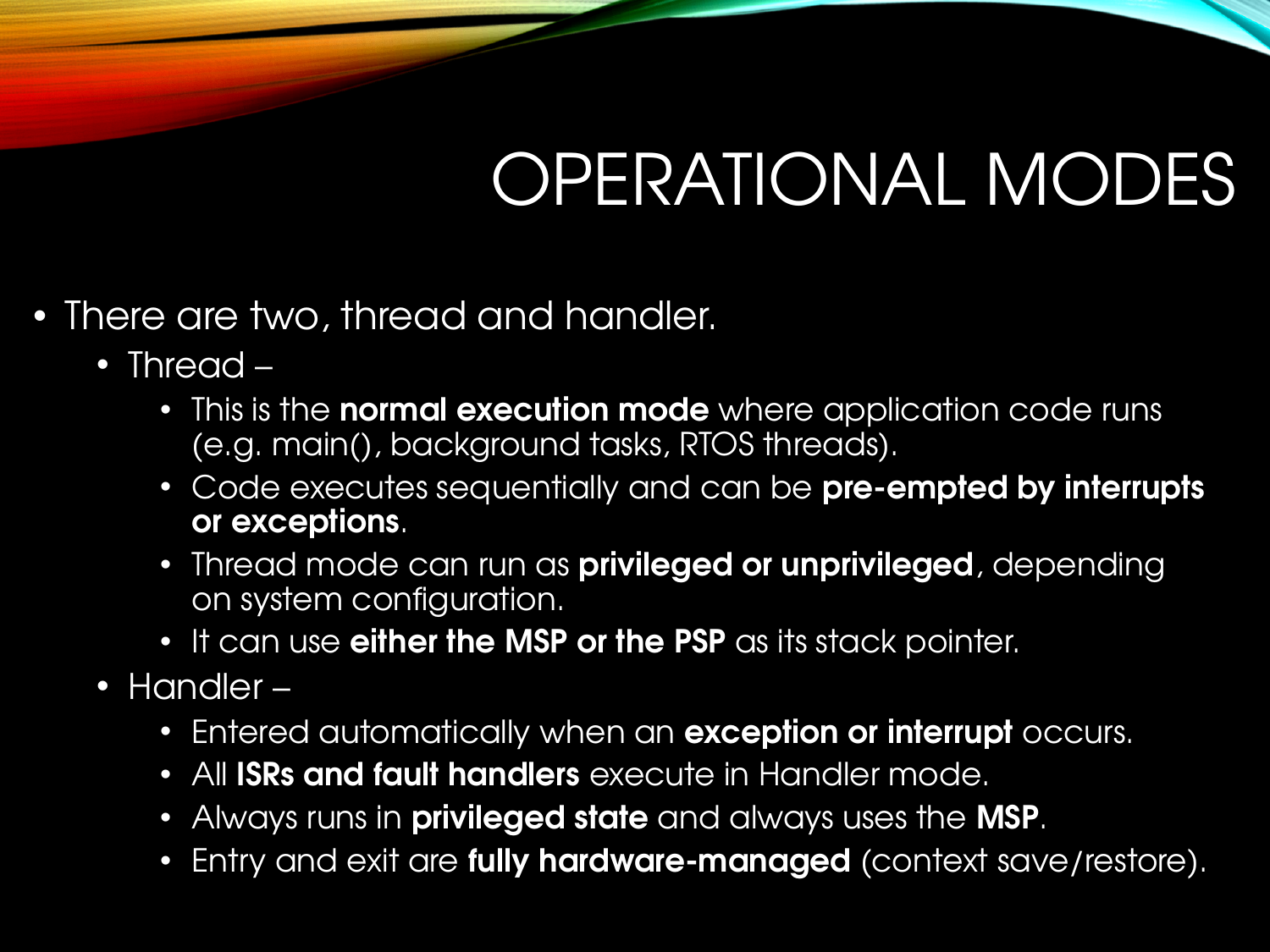

# Operational Modes
There are two, thread and handler.
Thread –
This is the normal execution mode where application code runs (e.g. main(), background tasks, RTOS threads).
Code executes sequentially and can be pre-empted by interrupts or exceptions.
Thread mode can run as privileged or unprivileged, depending on system configuration.
It can use either the MSP or the PSP as its stack pointer.
Handler –
Entered automatically when an exception or interrupt occurs.
All ISRs and fault handlers execute in Handler mode.
Always runs in privileged state and always uses the MSP.
Entry and exit are fully hardware-managed (context save/restore).